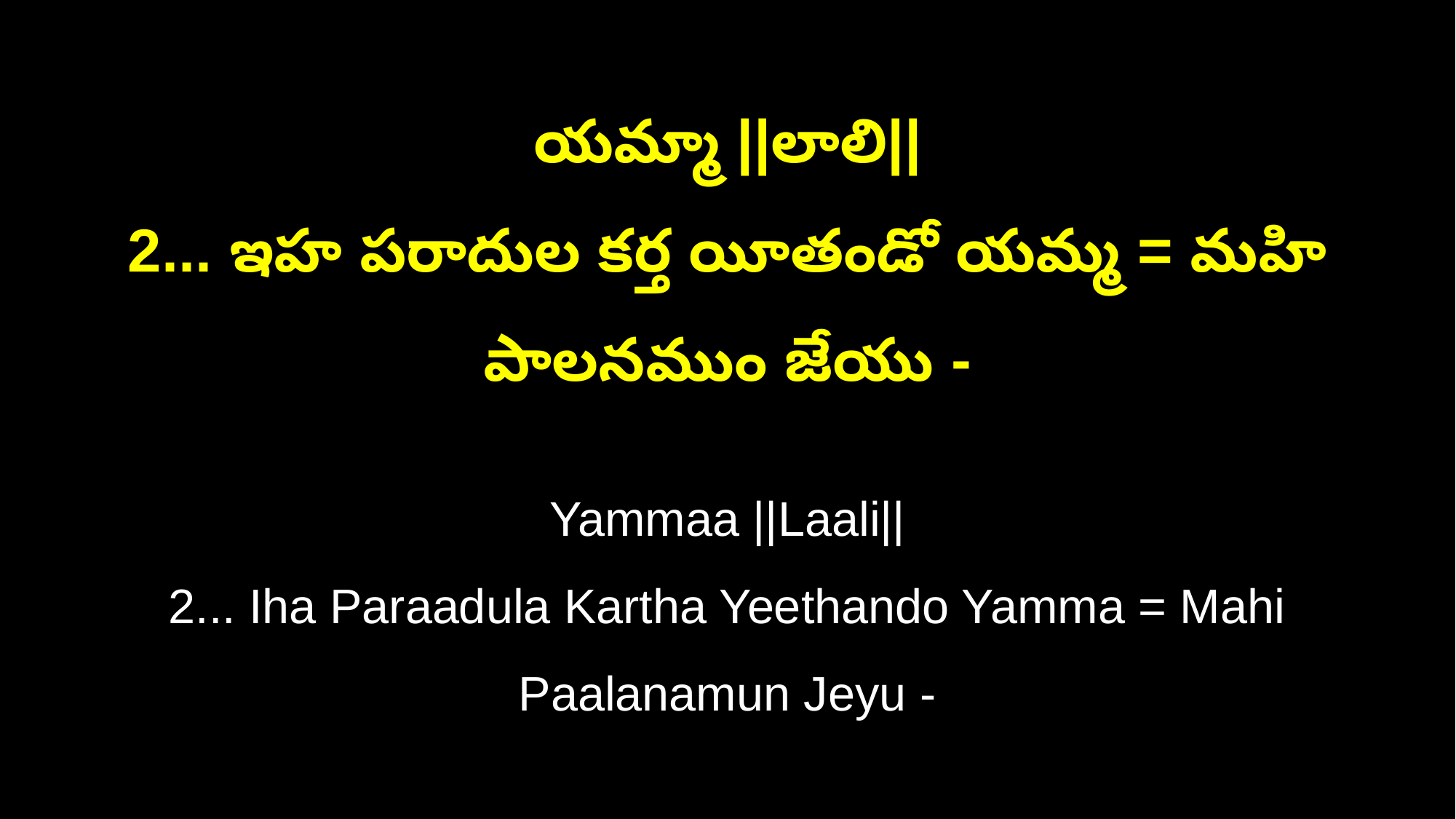

యమ్మా ||లాలి||
2... ఇహ పరాదుల కర్త యీతండో యమ్మ = మహి పాలనముం జేయు -
Yammaa ||Laali||
2... Iha Paraadula Kartha Yeethando Yamma = Mahi Paalanamun Jeyu -